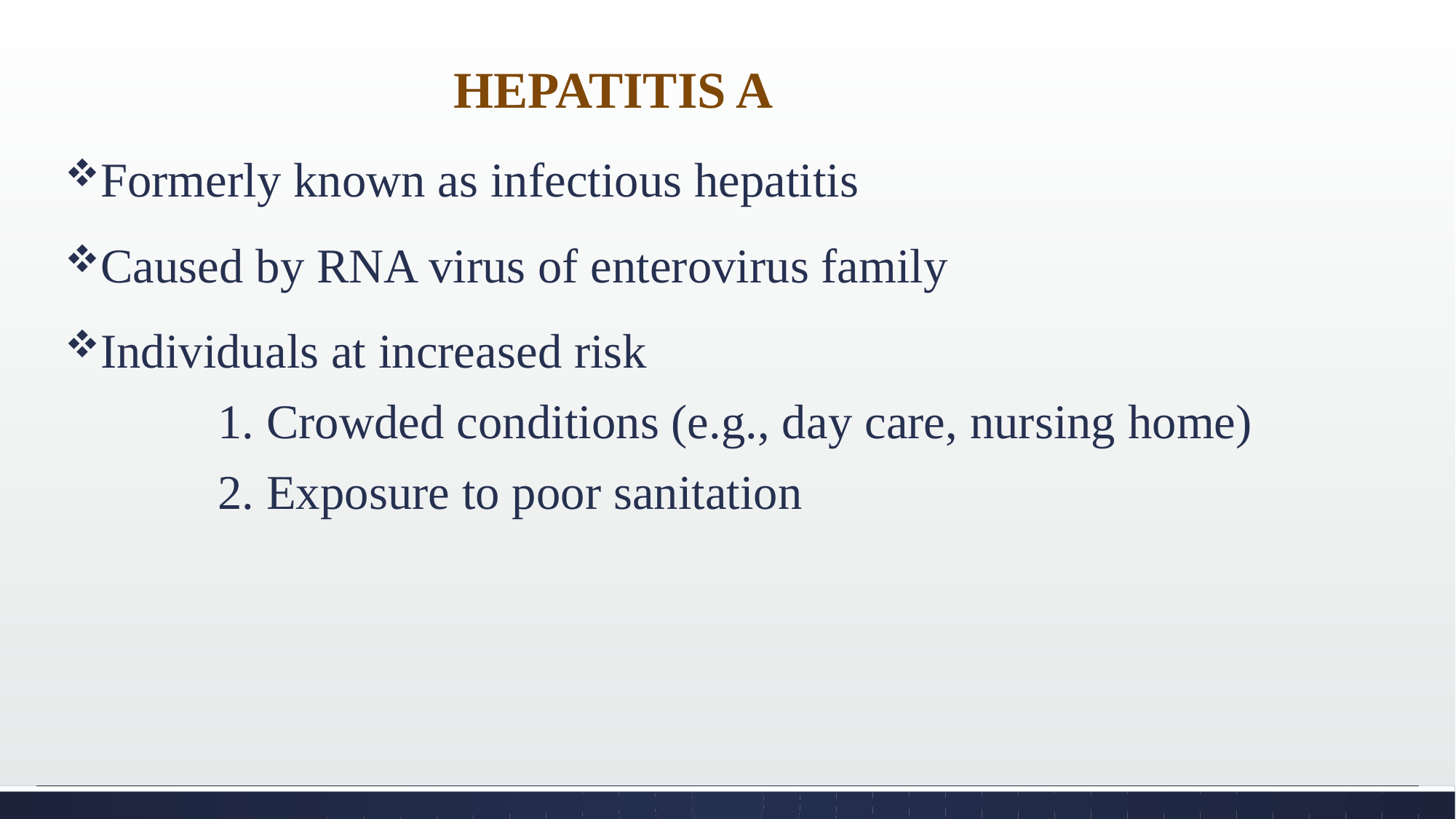

# HEPATITIS A
Formerly known as infectious hepatitis
Caused by RNA virus of enterovirus family
Individuals at increased risk
1. Crowded conditions (e.g., day care, nursing home)
2. Exposure to poor sanitation